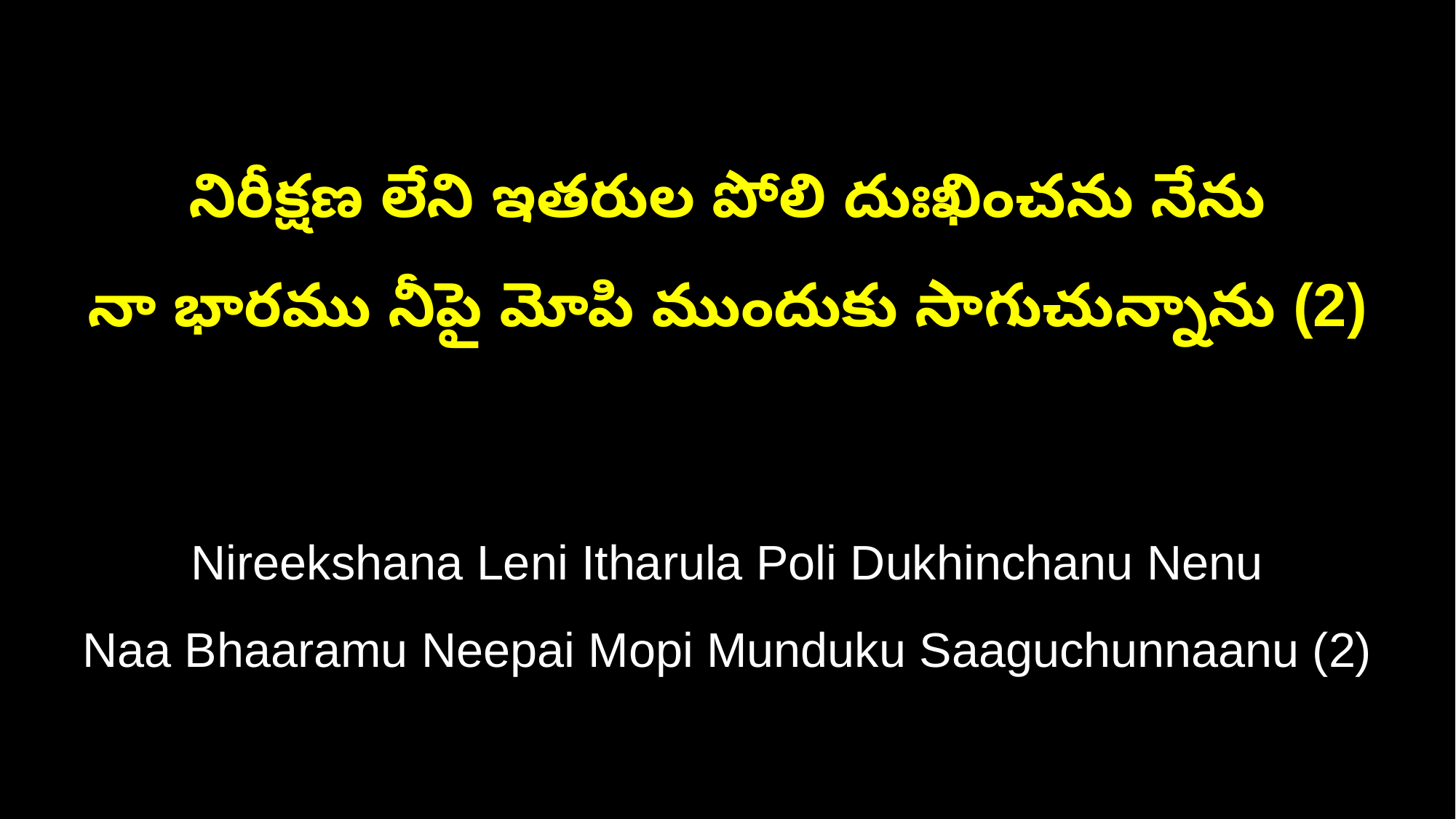

నిరీక్షణ లేని ఇతరుల పోలి దుఃఖించను నేను
నా భారము నీపై మోపి ముందుకు సాగుచున్నాను (2)
Nireekshana Leni Itharula Poli Dukhinchanu Nenu
Naa Bhaaramu Neepai Mopi Munduku Saaguchunnaanu (2)